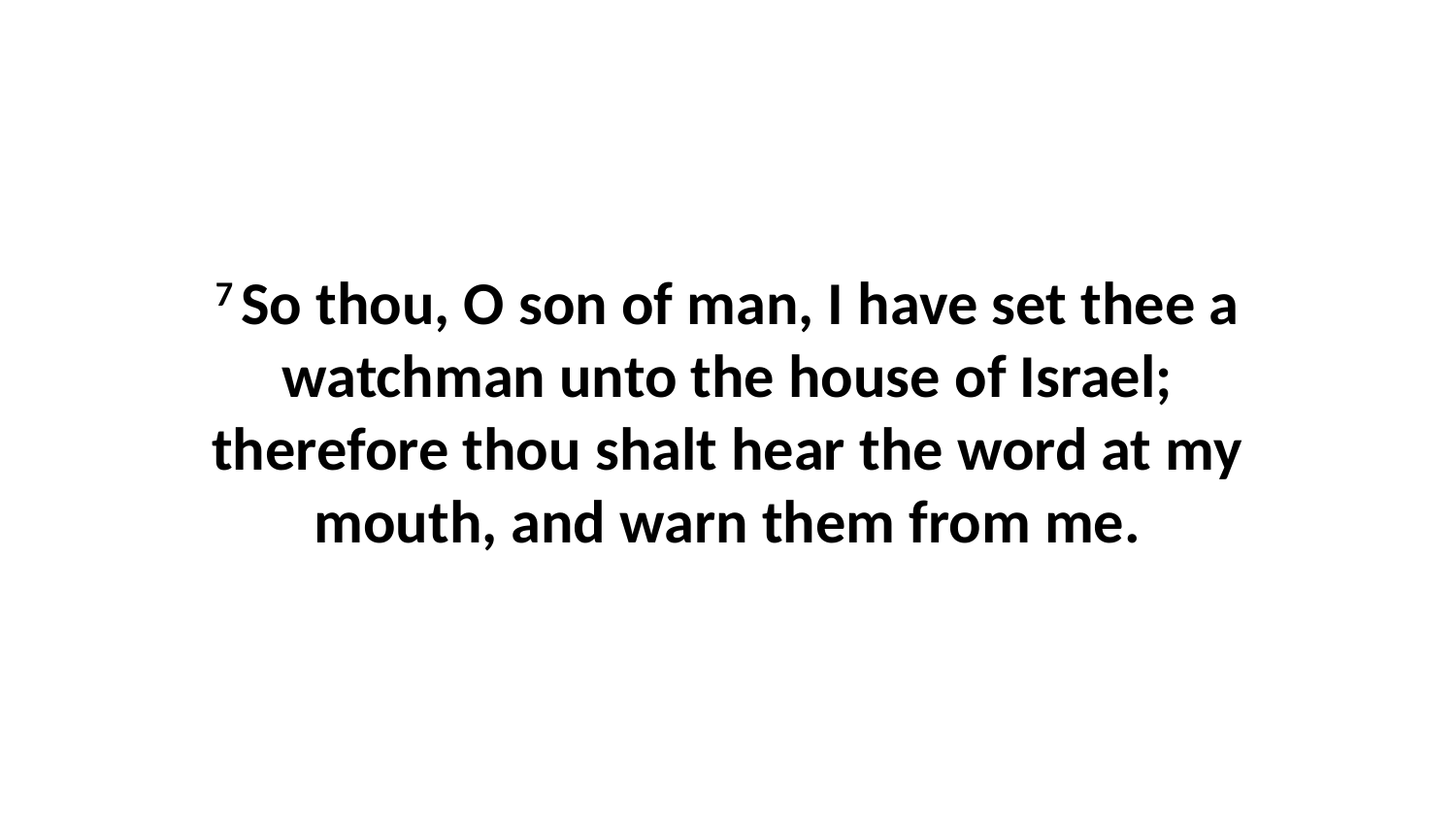

7 So thou, O son of man, I have set thee a watchman unto the house of Israel; therefore thou shalt hear the word at my mouth, and warn them from me.